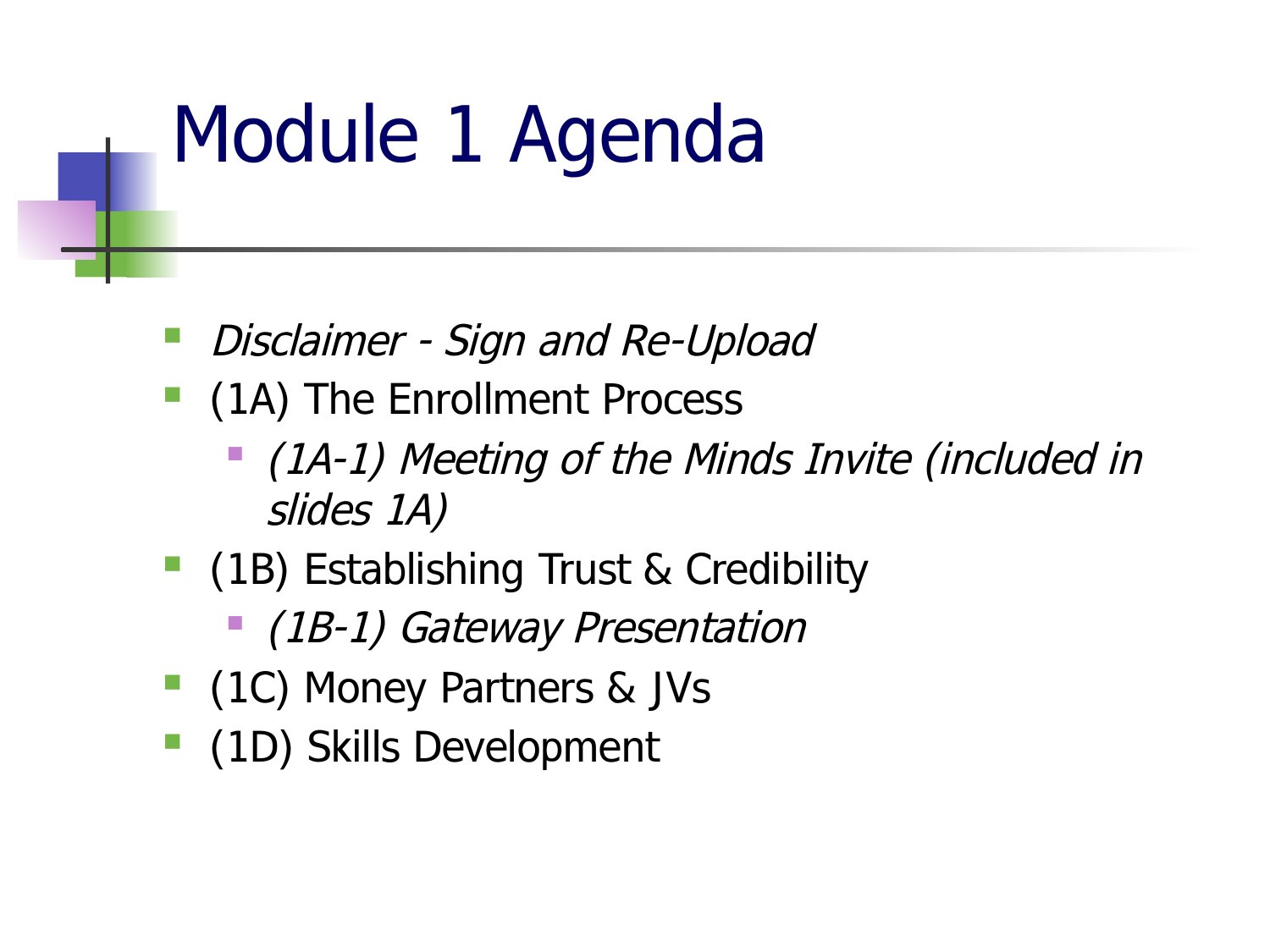

# Module 1 Agenda
Disclaimer - Sign and Re-Upload
(1A) The Enrollment Process
(1A-1) Meeting of the Minds Invite (included in slides 1A)
(1B) Establishing Trust & Credibility
(1B-1) Gateway Presentation
(1C) Money Partners & JVs
(1D) Skills Development